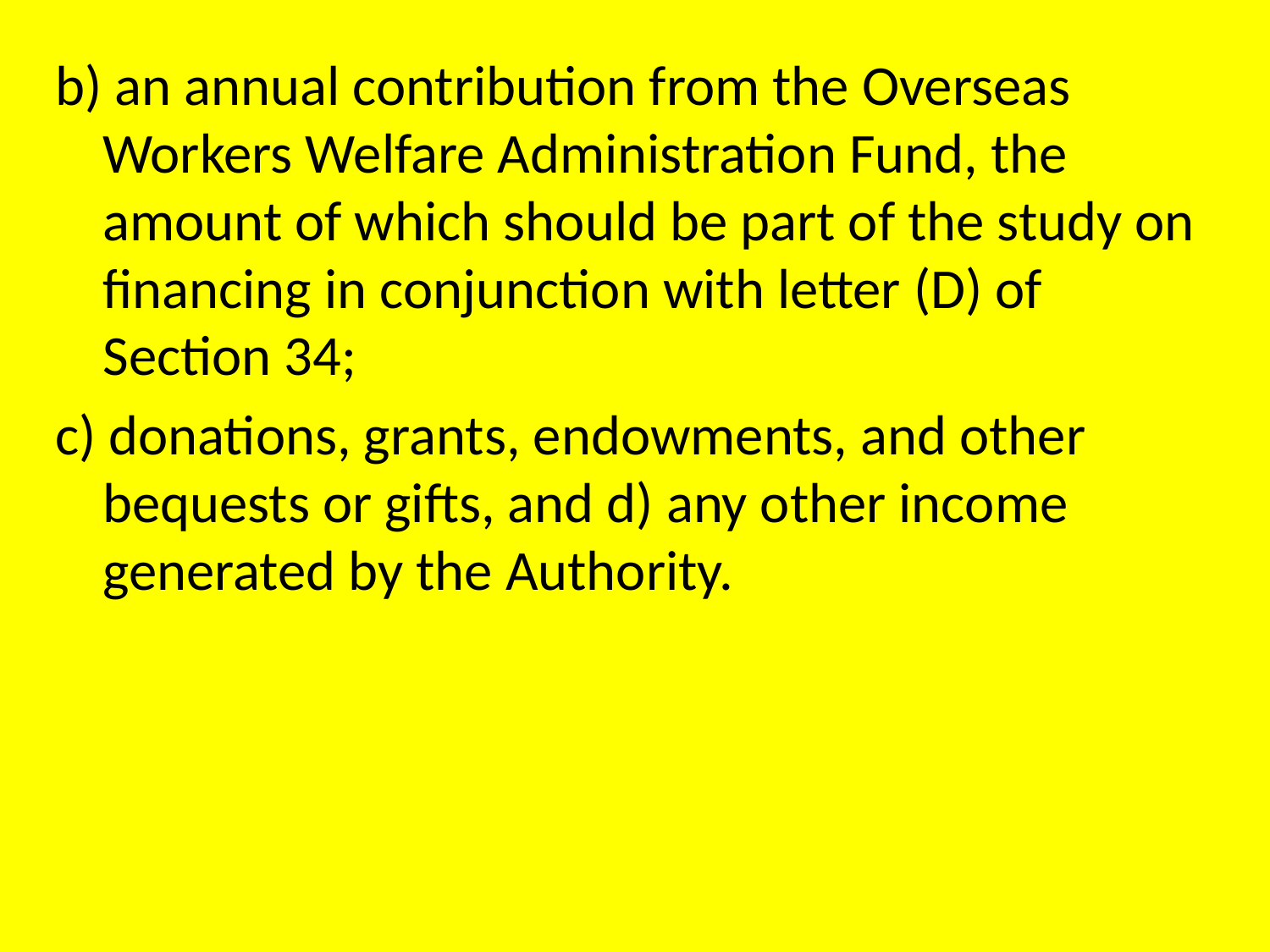

b) an annual contribution from the Overseas Workers Welfare Administration Fund, the amount of which should be part of the study on financing in conjunction with letter (D) of Section 34;
c) donations, grants, endowments, and other bequests or gifts, and d) any other income generated by the Authority.